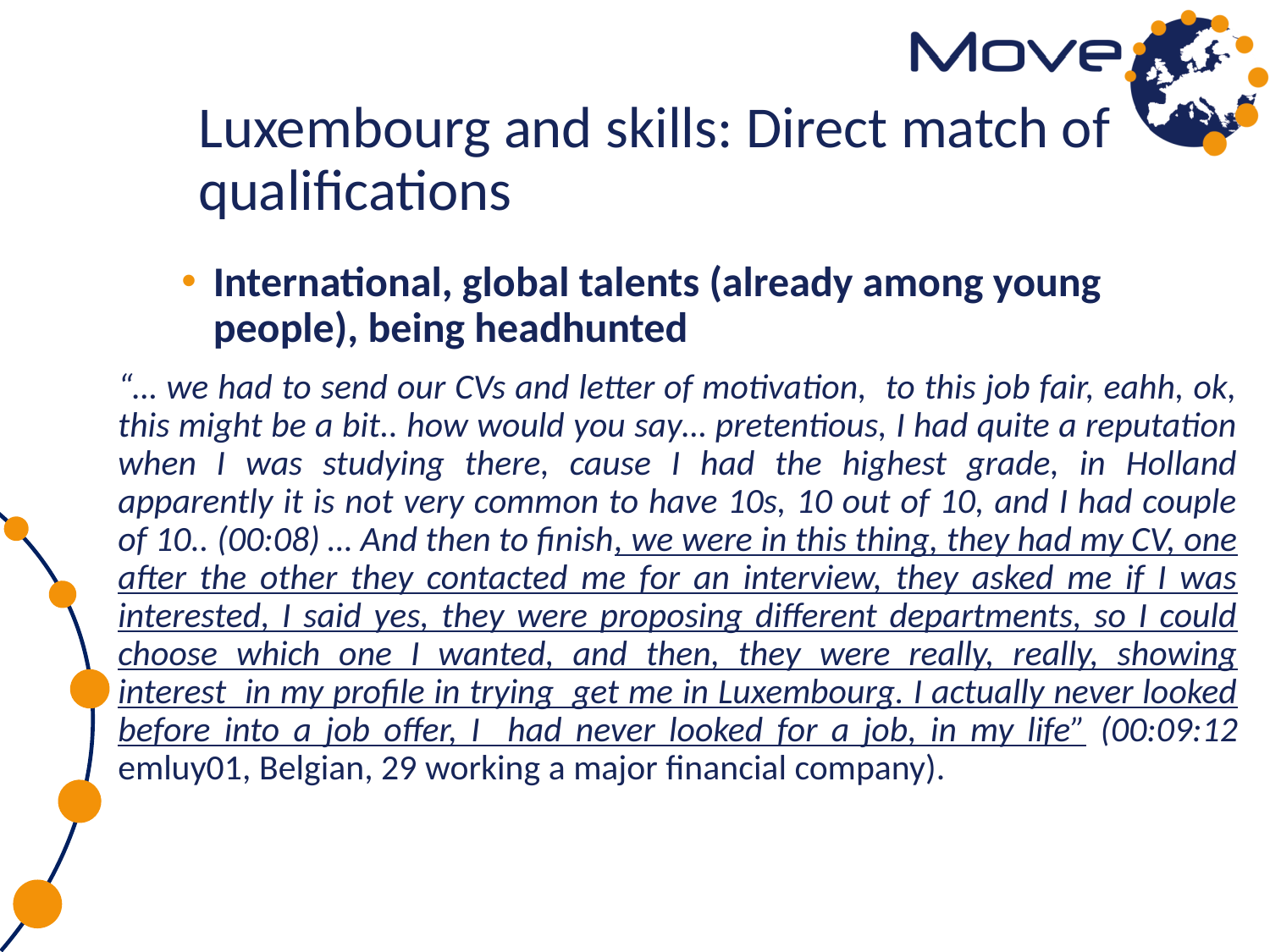

# Luxembourg and skills: Direct match of qualifications
International, global talents (already among young people), being headhunted
“… we had to send our CVs and letter of motivation,  to this job fair, eahh, ok, this might be a bit.. how would you say… pretentious, I had quite a reputation when I was studying there, cause I had the highest grade, in Holland apparently it is not very common to have 10s, 10 out of 10, and I had couple of 10.. (00:08) … And then to finish, we were in this thing, they had my CV, one after the other they contacted me for an interview, they asked me if I was interested, I said yes, they were proposing different departments, so I could choose which one I wanted, and then, they were really, really, showing interest  in my profile in trying  get me in Luxembourg. I actually never looked before into a job offer, I  had never looked for a job, in my life” (00:09:12 emluy01, Belgian, 29 working a major financial company).